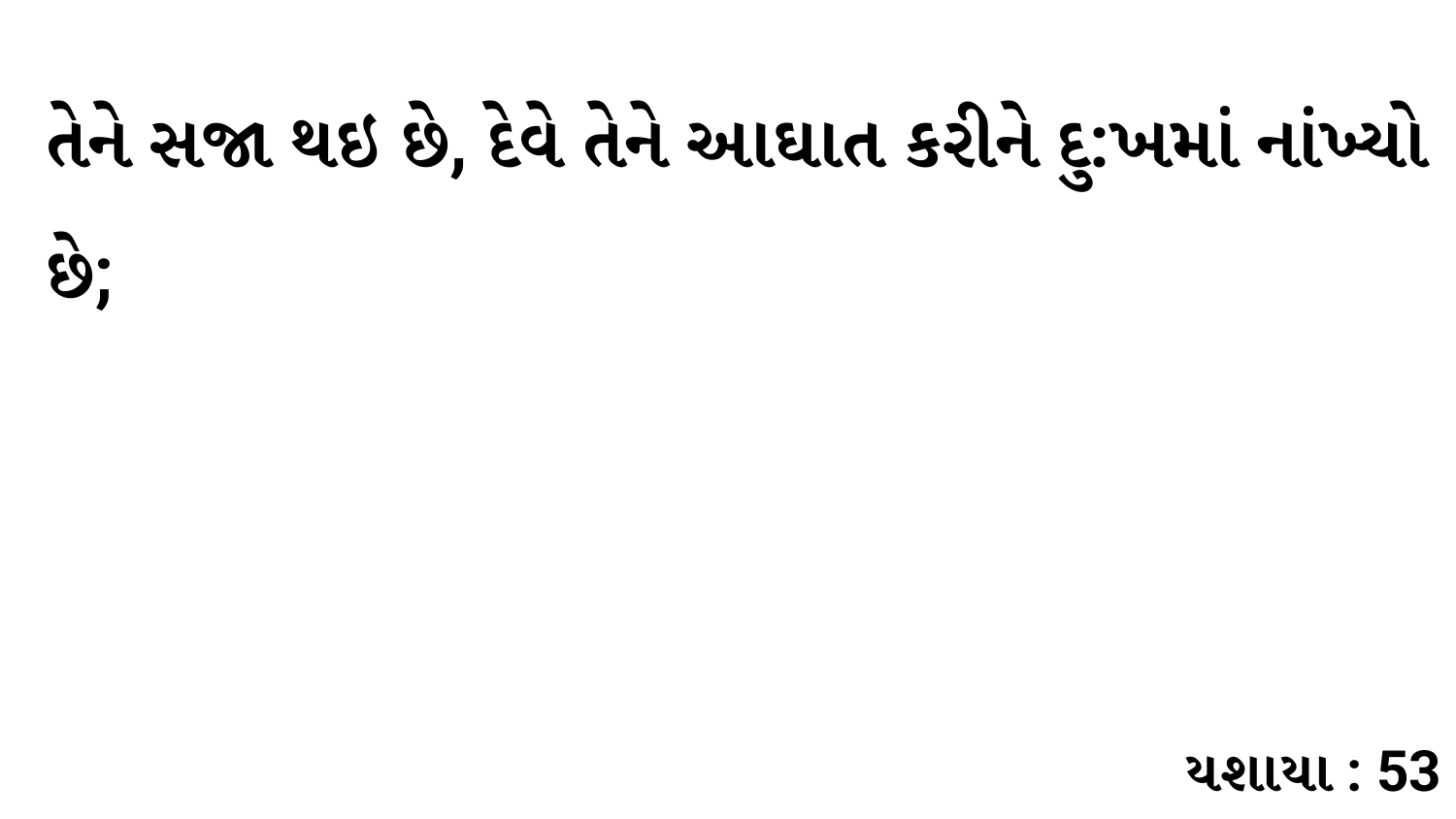

તેને સજા થઇ છે, દેવે તેને આઘાત કરીને દુ:ખમાં નાંખ્યો છે;
યશાયા : 53